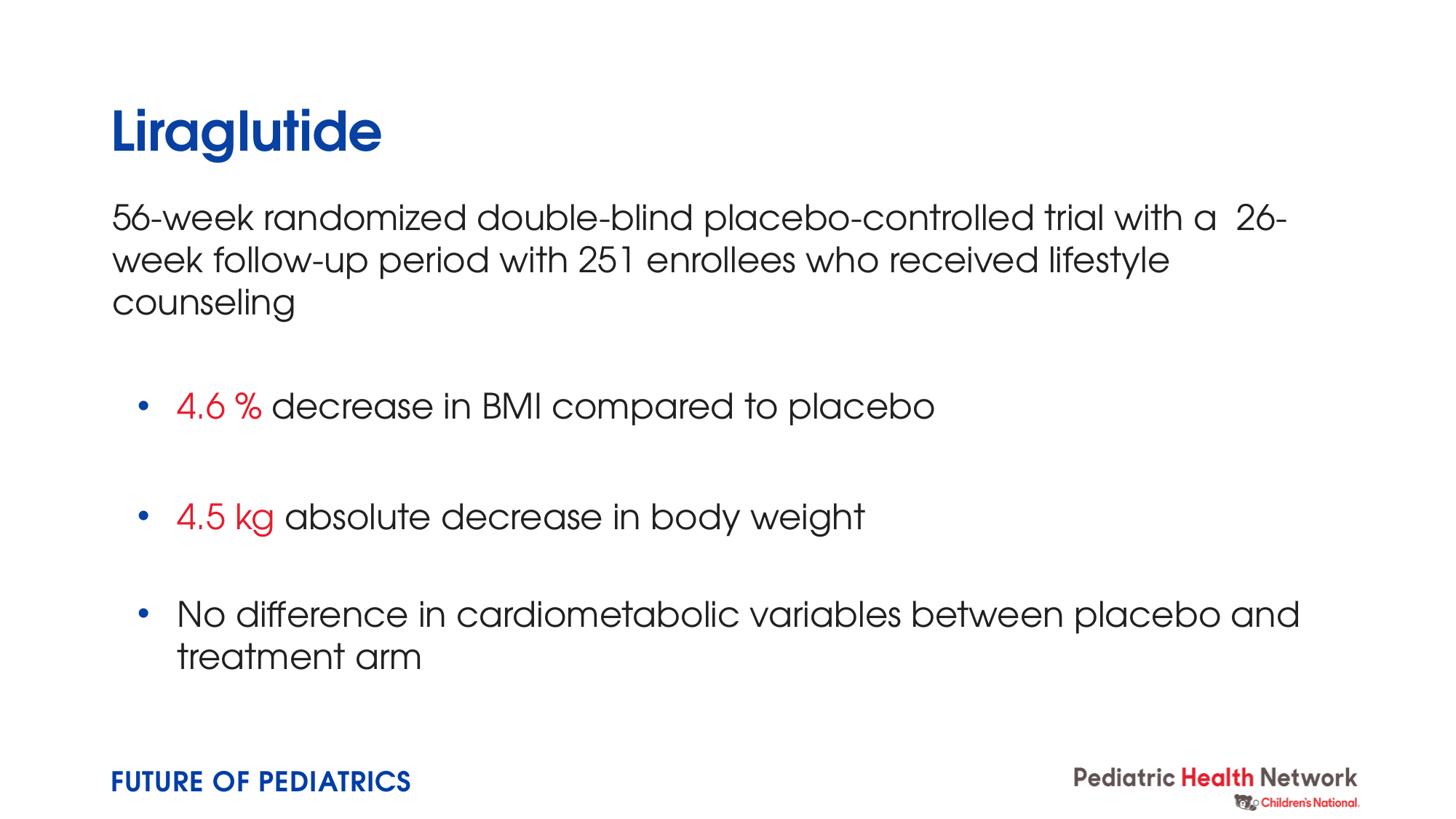

# Liraglutide
56-week randomized double-blind placebo-controlled trial with a  26-week follow-up period with 251 enrollees who received lifestyle counseling

4.6 % decrease in BMI compared to placebo

4.5 kg absolute decrease in body weight

No difference in cardiometabolic variables between placebo and treatment arm